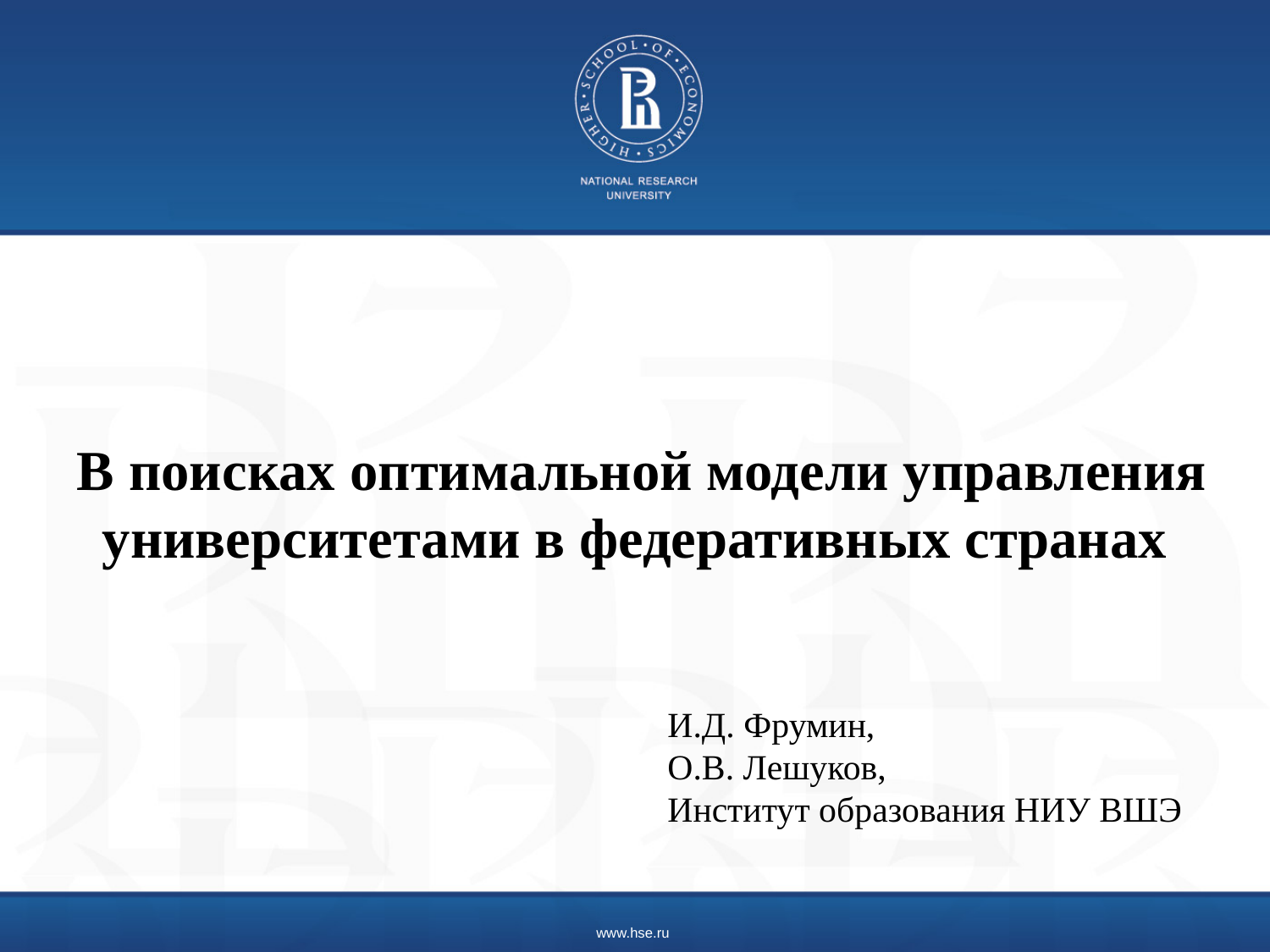

# В поисках оптимальной модели управления университетами в федеративных странах
И.Д. Фрумин,
О.В. Лешуков,
Институт образования НИУ ВШЭ

www.hse.ru